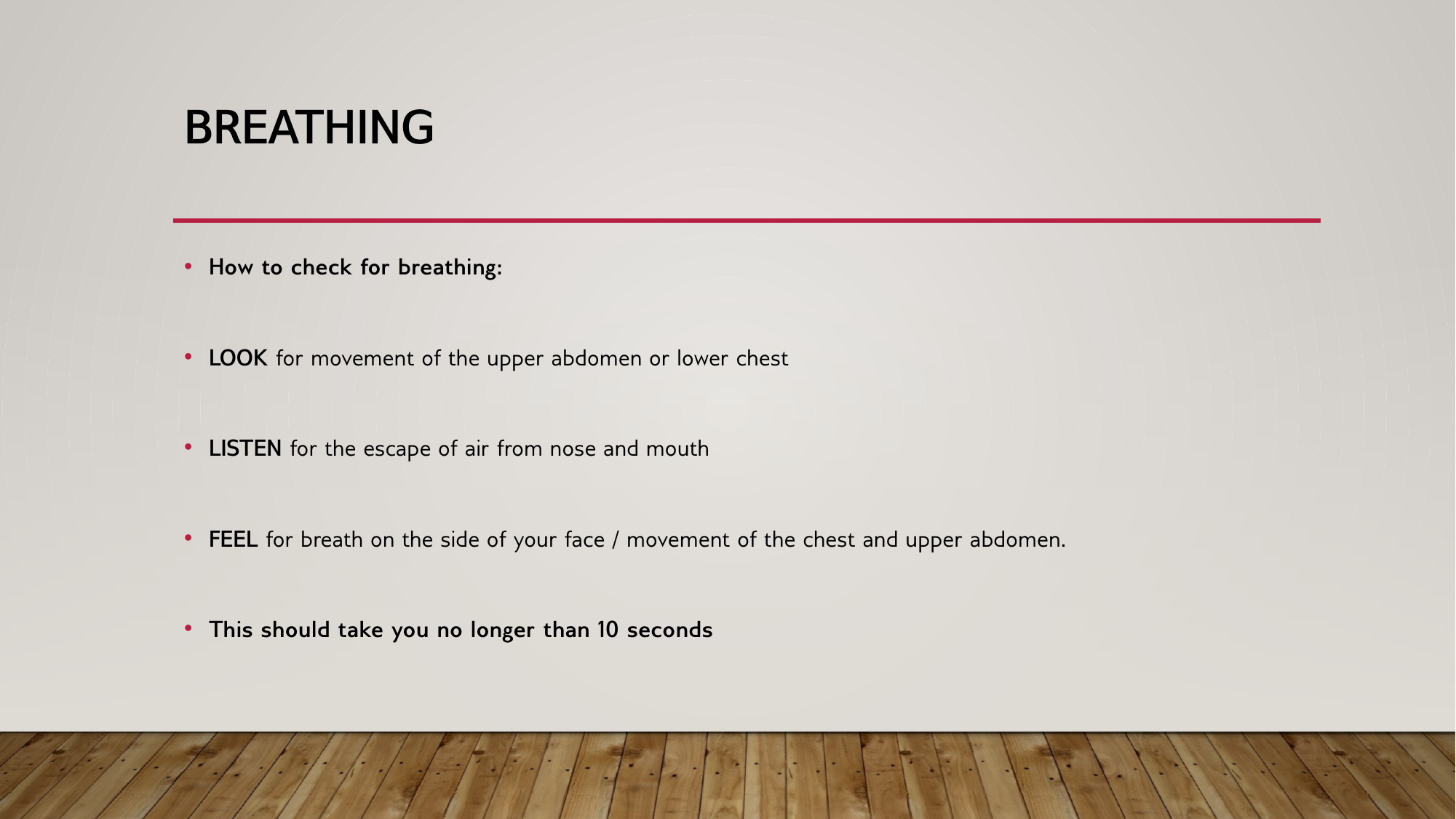

# Breathing
How to check for breathing:

LOOK for movement of the upper abdomen or lower chest

LISTEN for the escape of air from nose and mouth

FEEL for breath on the side of your face / movement of the chest and upper abdomen.

This should take you no longer than 10 seconds